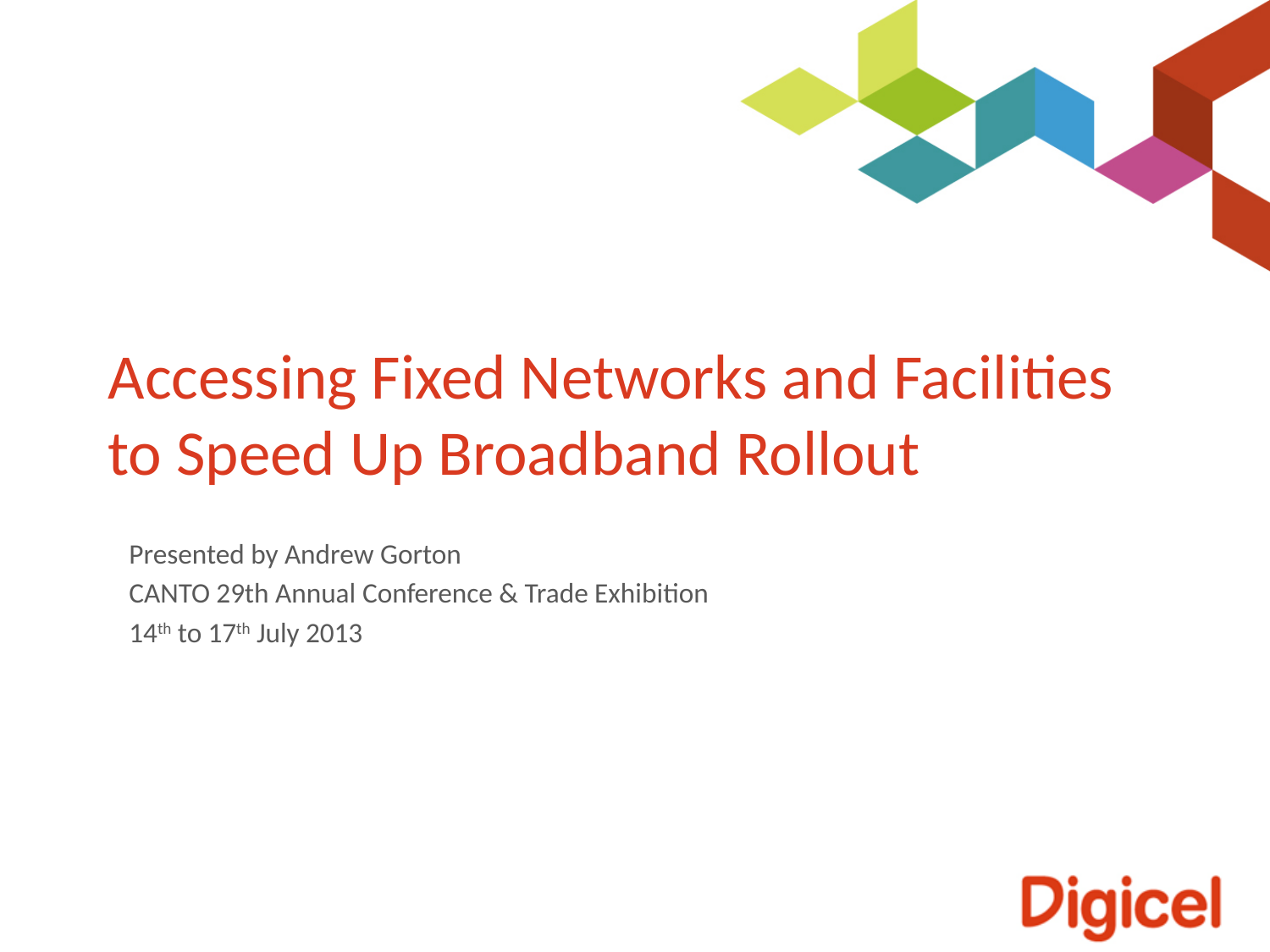

# Accessing Fixed Networks and Facilities to Speed Up Broadband Rollout
Presented by Andrew Gorton
CANTO 29th Annual Conference & Trade Exhibition
14th to 17th July 2013